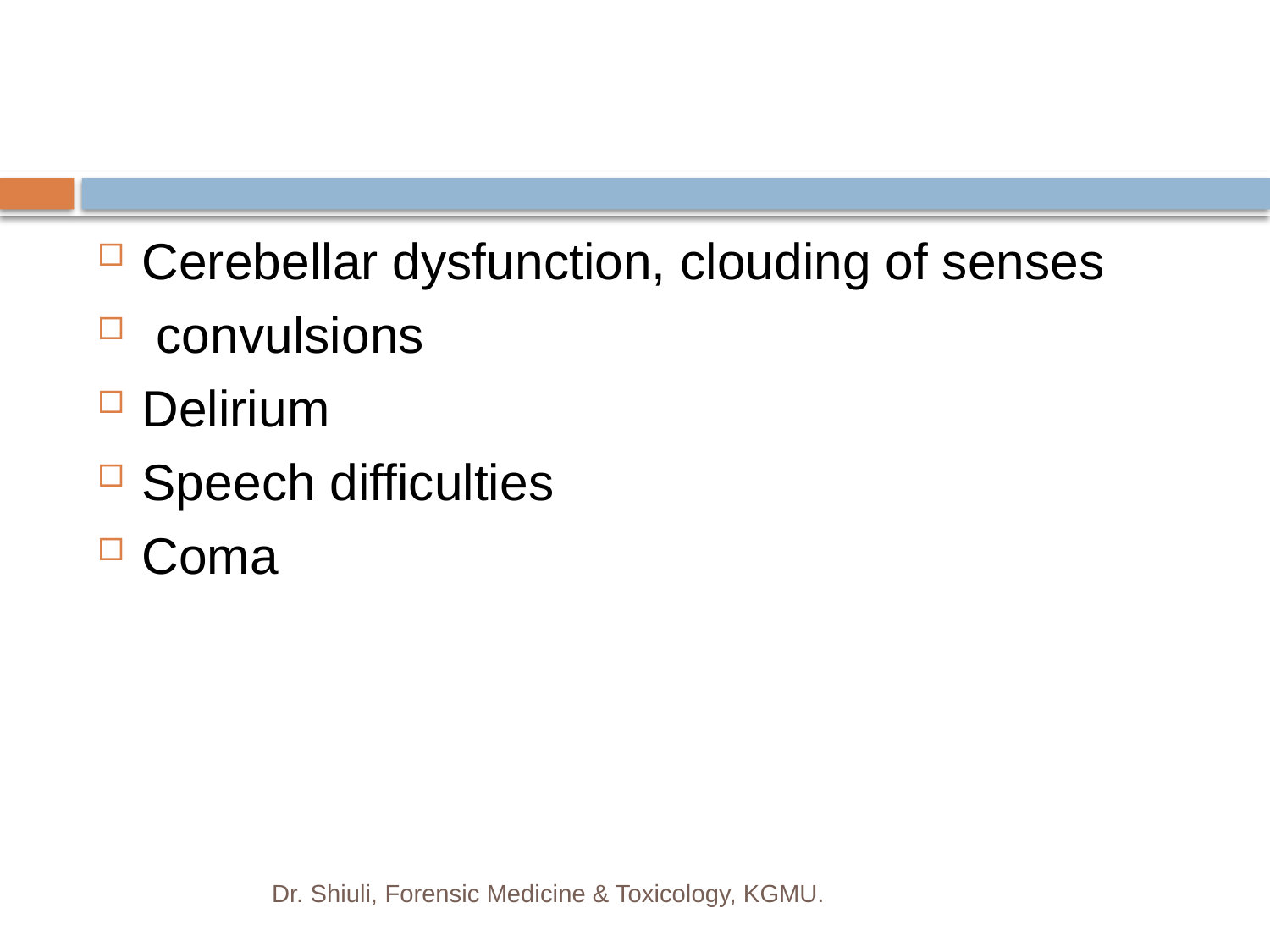

#
Cerebellar dysfunction, clouding of senses
 convulsions
Delirium
Speech difficulties
Coma
Dr. Shiuli, Forensic Medicine & Toxicology, KGMU.